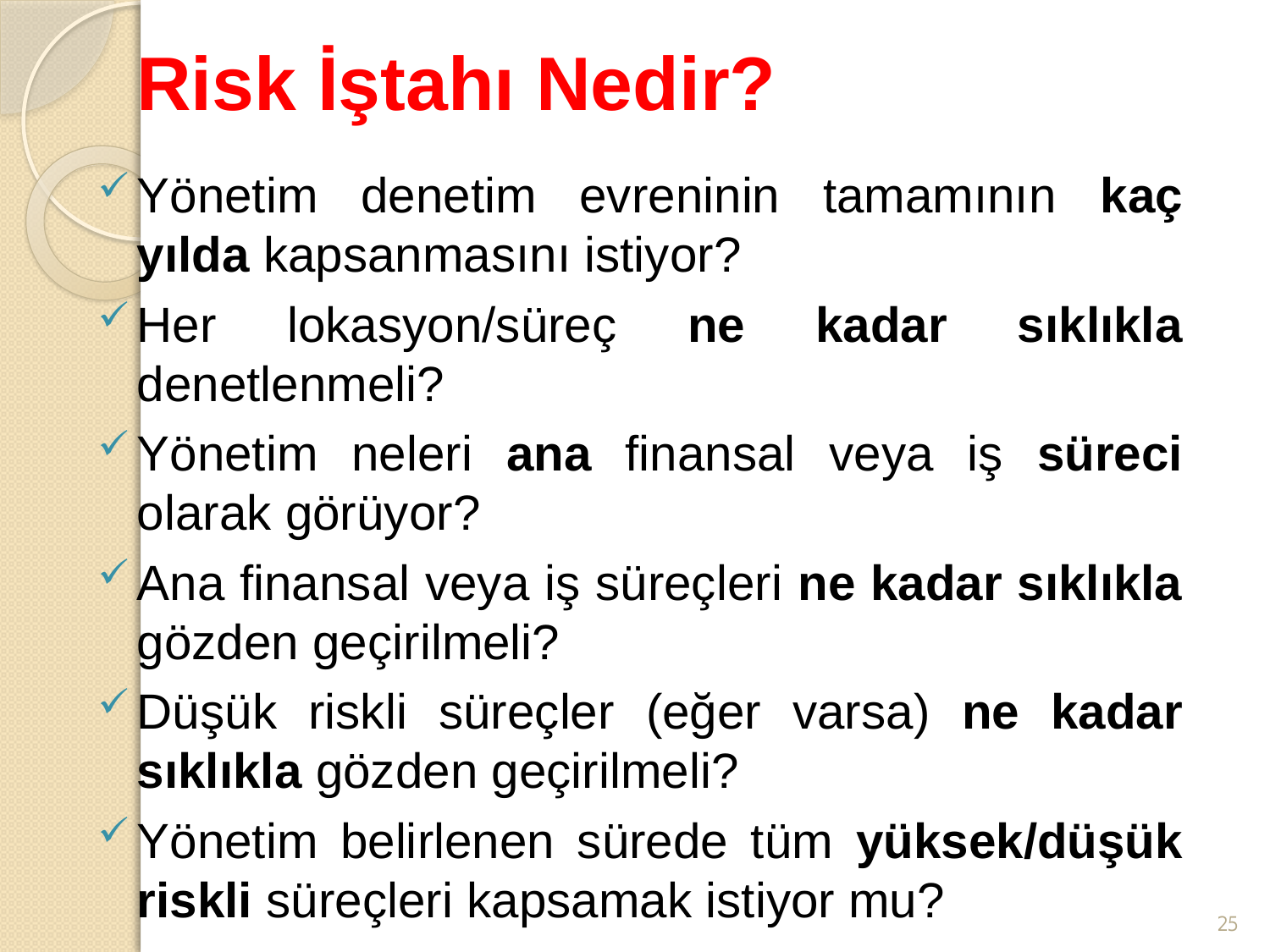

# Risk İştahı Nedir?
Yönetim denetim evreninin tamamının kaç yılda kapsanmasını istiyor?
Her lokasyon/süreç ne kadar sıklıkla denetlenmeli?
Yönetim neleri ana finansal veya iş süreci olarak görüyor?
Ana finansal veya iş süreçleri ne kadar sıklıkla gözden geçirilmeli?
Düşük riskli süreçler (eğer varsa) ne kadar sıklıkla gözden geçirilmeli?
Yönetim belirlenen sürede tüm yüksek/düşük riskli süreçleri kapsamak istiyor mu?
25